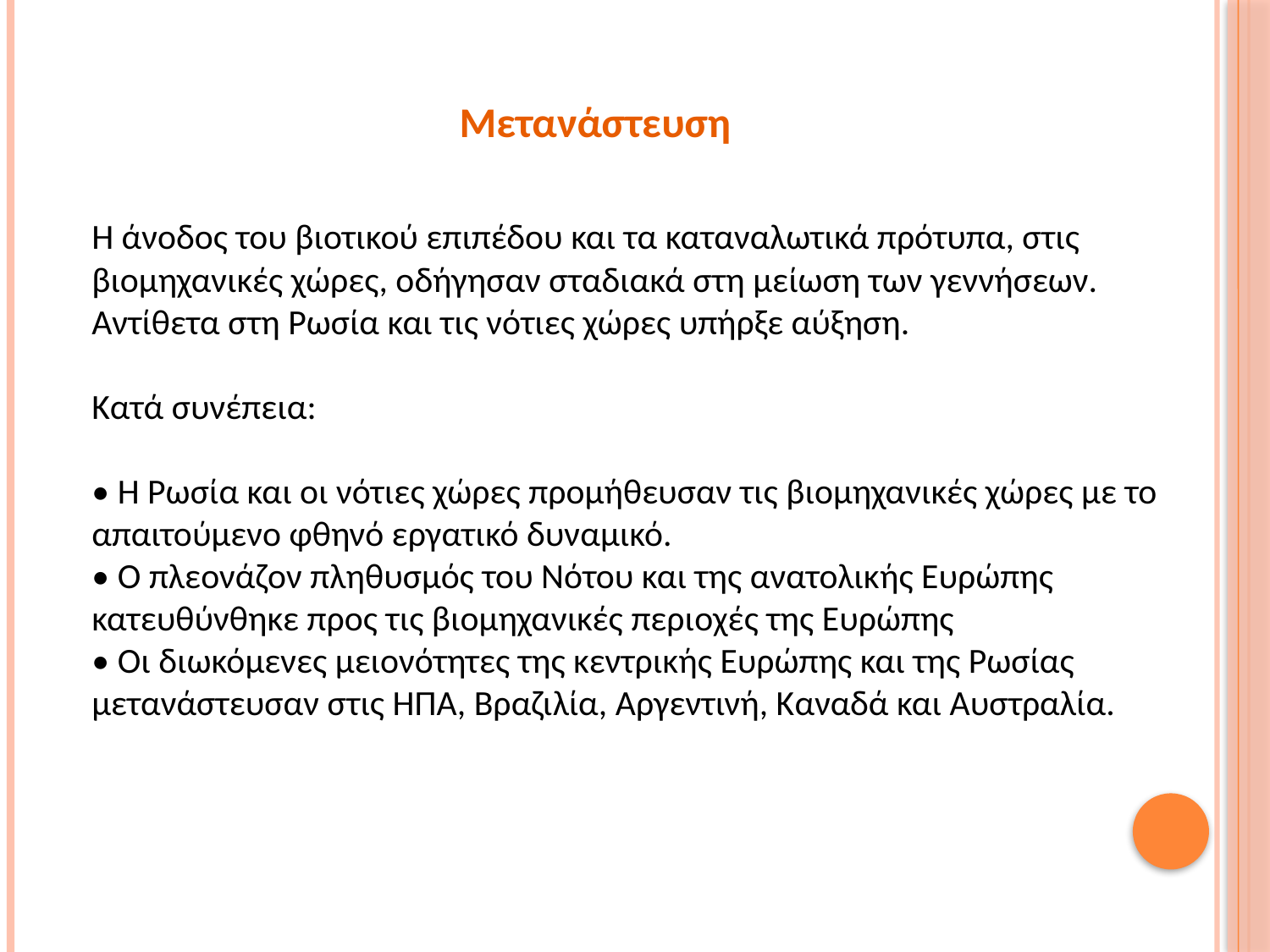

Μετανάστευση
Η άνοδος του βιοτικού επιπέδου και τα καταναλωτικά πρότυπα, στις βιομηχανικές χώρες, οδήγησαν σταδιακά στη μείωση των γεννήσεων. Αντίθετα στη Ρωσία και τις νότιες χώρες υπήρξε αύξηση.

Κατά συνέπεια:

• Η Ρωσία και οι νότιες χώρες προμήθευσαν τις βιομηχανικές χώρες με το απαιτούμενο φθηνό εργατικό δυναμικό.
• Ο πλεονάζον πληθυσμός του Νότου και της ανατολικής Ευρώπης κατευθύνθηκε προς τις βιομηχανικές περιοχές της Ευρώπης
• Οι διωκόμενες μειονότητες της κεντρικής Ευρώπης και της Ρωσίας μετανάστευσαν στις ΗΠΑ, Βραζιλία, Αργεντινή, Καναδά και Αυστραλία.